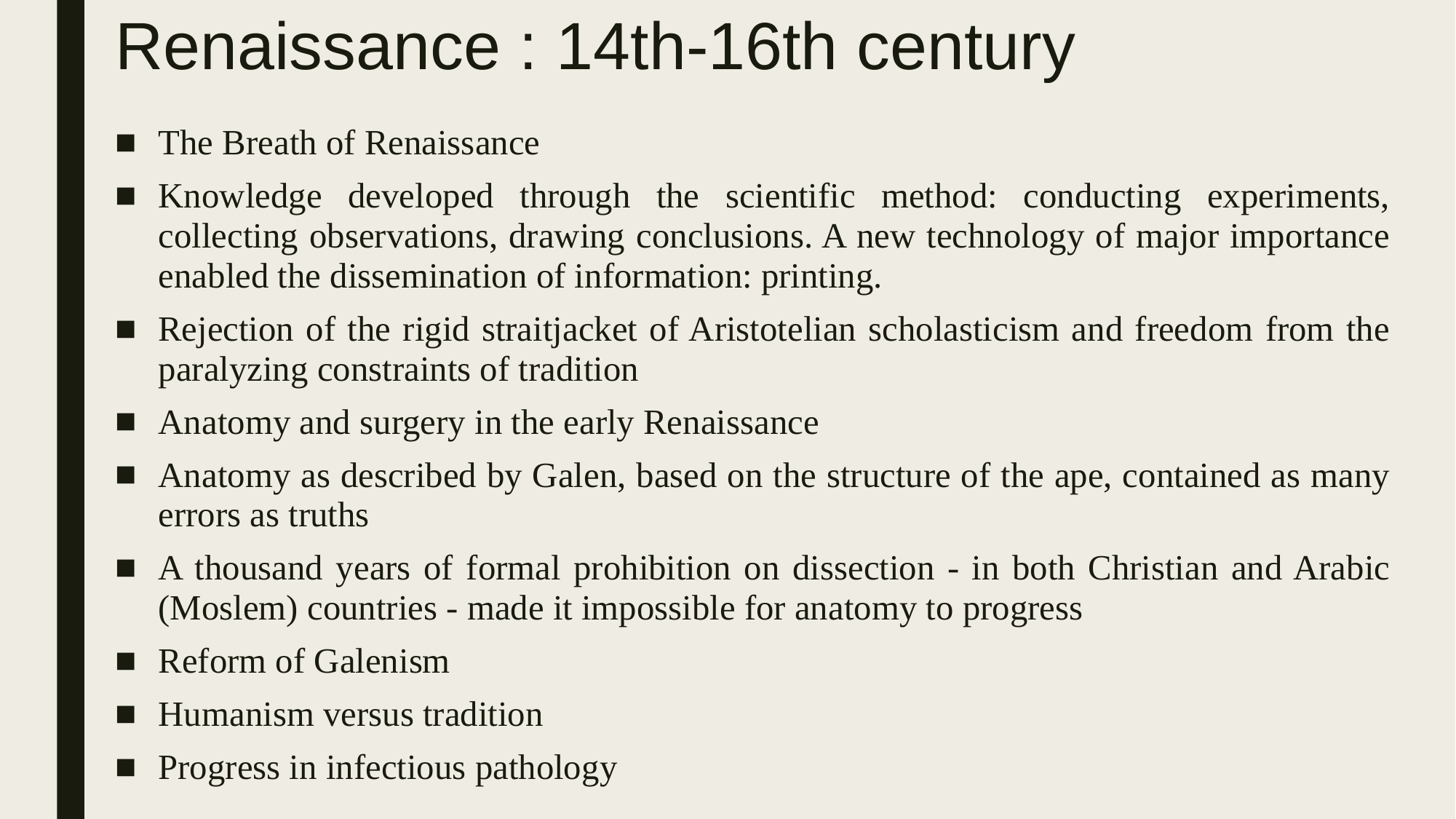

# Renaissance : 14th-16th century
The Breath of Renaissance
Knowledge developed through the scientific method: conducting experiments, collecting observations, drawing conclusions. A new technology of major importance enabled the dissemination of information: printing.
Rejection of the rigid straitjacket of Aristotelian scholasticism and freedom from the paralyzing constraints of tradition
Anatomy and surgery in the early Renaissance
Anatomy as described by Galen, based on the structure of the ape, contained as many errors as truths
A thousand years of formal prohibition on dissection - in both Christian and Arabic (Moslem) countries - made it impossible for anatomy to progress
Reform of Galenism
Humanism versus tradition
Progress in infectious pathology